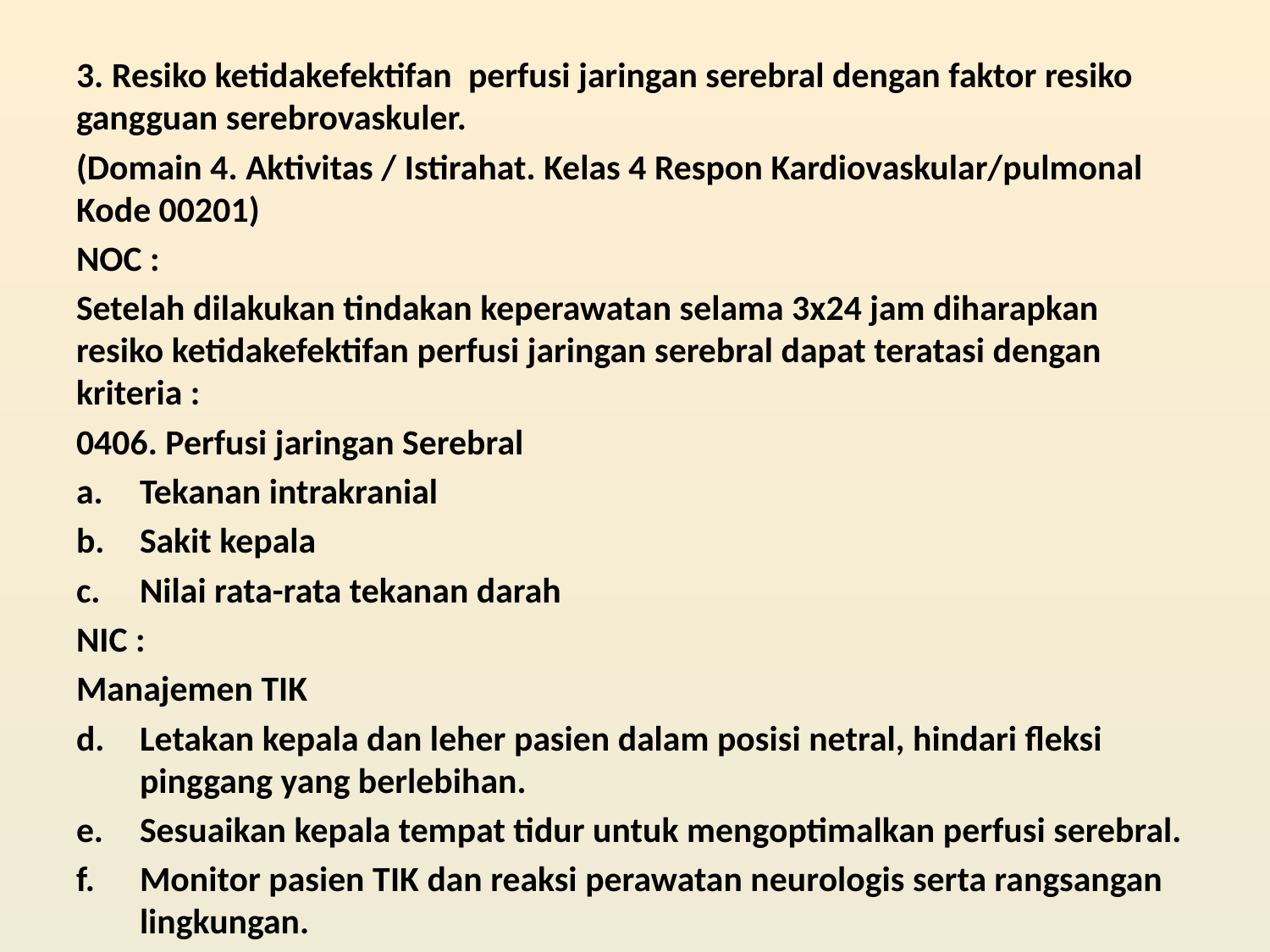

#
3. Resiko ketidakefektifan  perfusi jaringan serebral dengan faktor resiko  gangguan serebrovaskuler.
(Domain 4. Aktivitas / Istirahat. Kelas 4 Respon Kardiovaskular/pulmonal Kode 00201)
NOC :
Setelah dilakukan tindakan keperawatan selama 3x24 jam diharapkan resiko ketidakefektifan perfusi jaringan serebral dapat teratasi dengan kriteria :
0406. Perfusi jaringan Serebral
Tekanan intrakranial
Sakit kepala
Nilai rata-rata tekanan darah
NIC :
Manajemen TIK
Letakan kepala dan leher pasien dalam posisi netral, hindari fleksi pinggang yang berlebihan.
Sesuaikan kepala tempat tidur untuk mengoptimalkan perfusi serebral.
Monitor pasien TIK dan reaksi perawatan neurologis serta rangsangan lingkungan.